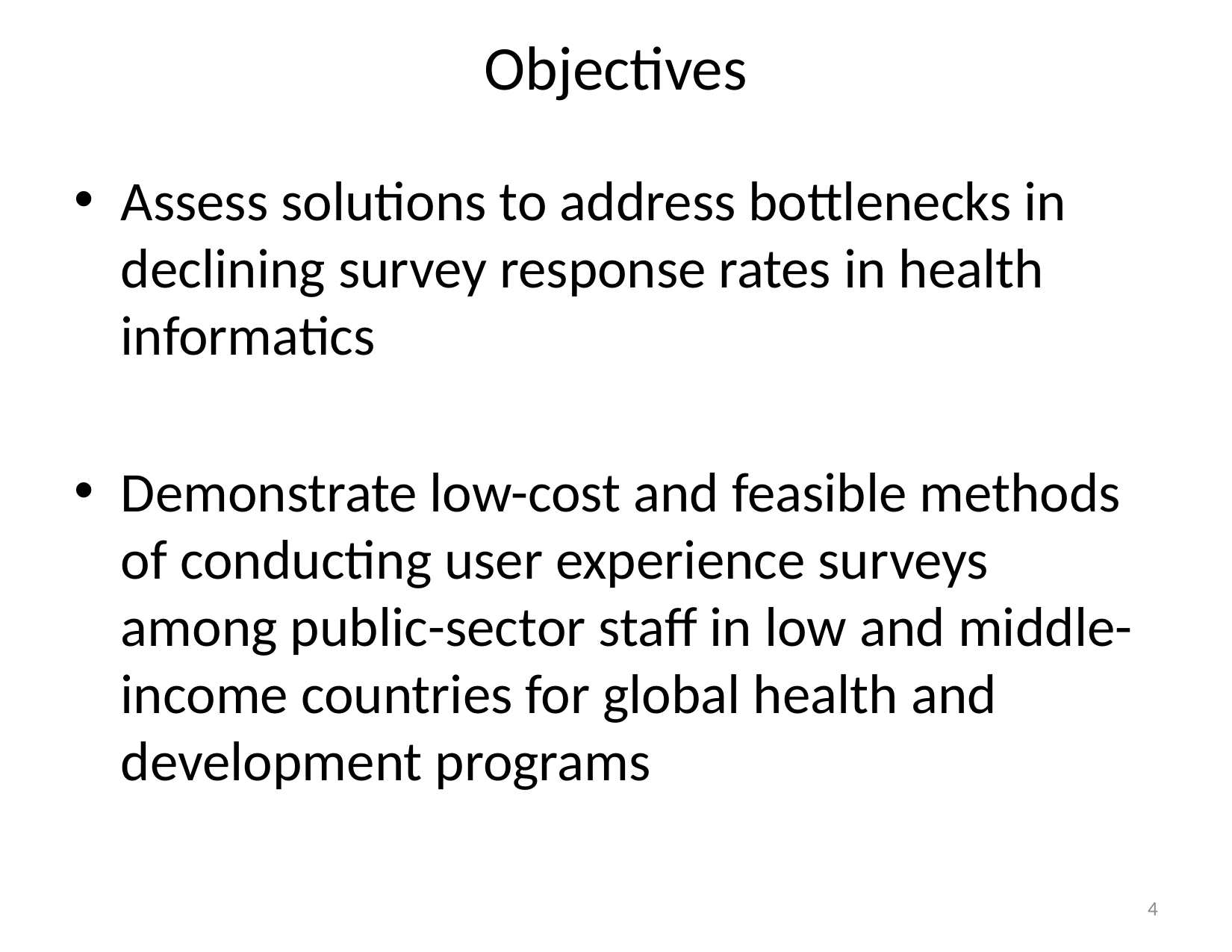

# Objectives
Assess solutions to address bottlenecks in declining survey response rates in health informatics

Demonstrate low-cost and feasible methods of conducting user experience surveys among public-sector staff in low and middle-income countries for global health and development programs
4